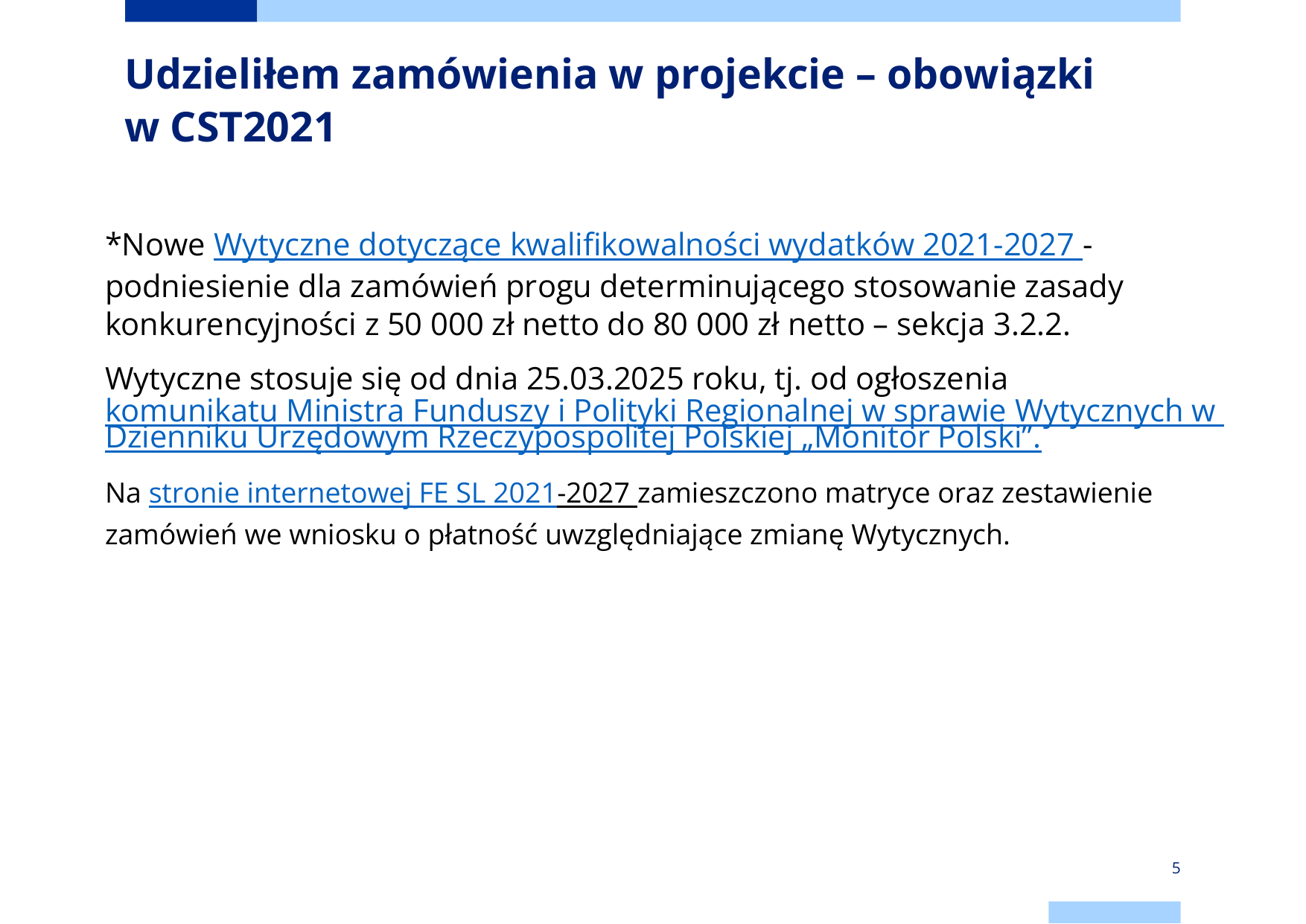

# Udzieliłem zamówienia w projekcie – obowiązki w CST2021
*Nowe Wytyczne dotyczące kwalifikowalności wydatków 2021-2027 - podniesienie dla zamówień progu determinującego stosowanie zasady konkurencyjności z 50 000 zł netto do 80 000 zł netto – sekcja 3.2.2.
Wytyczne stosuje się od dnia 25.03.2025 roku, tj. od ogłoszenia komunikatu Ministra Funduszy i Polityki Regionalnej w sprawie Wytycznych w Dzienniku Urzędowym Rzeczypospolitej Polskiej „Monitor Polski”.
Na stronie internetowej FE SL 2021-2027 zamieszczono matryce oraz zestawienie zamówień we wniosku o płatność uwzględniające zmianę Wytycznych.
5